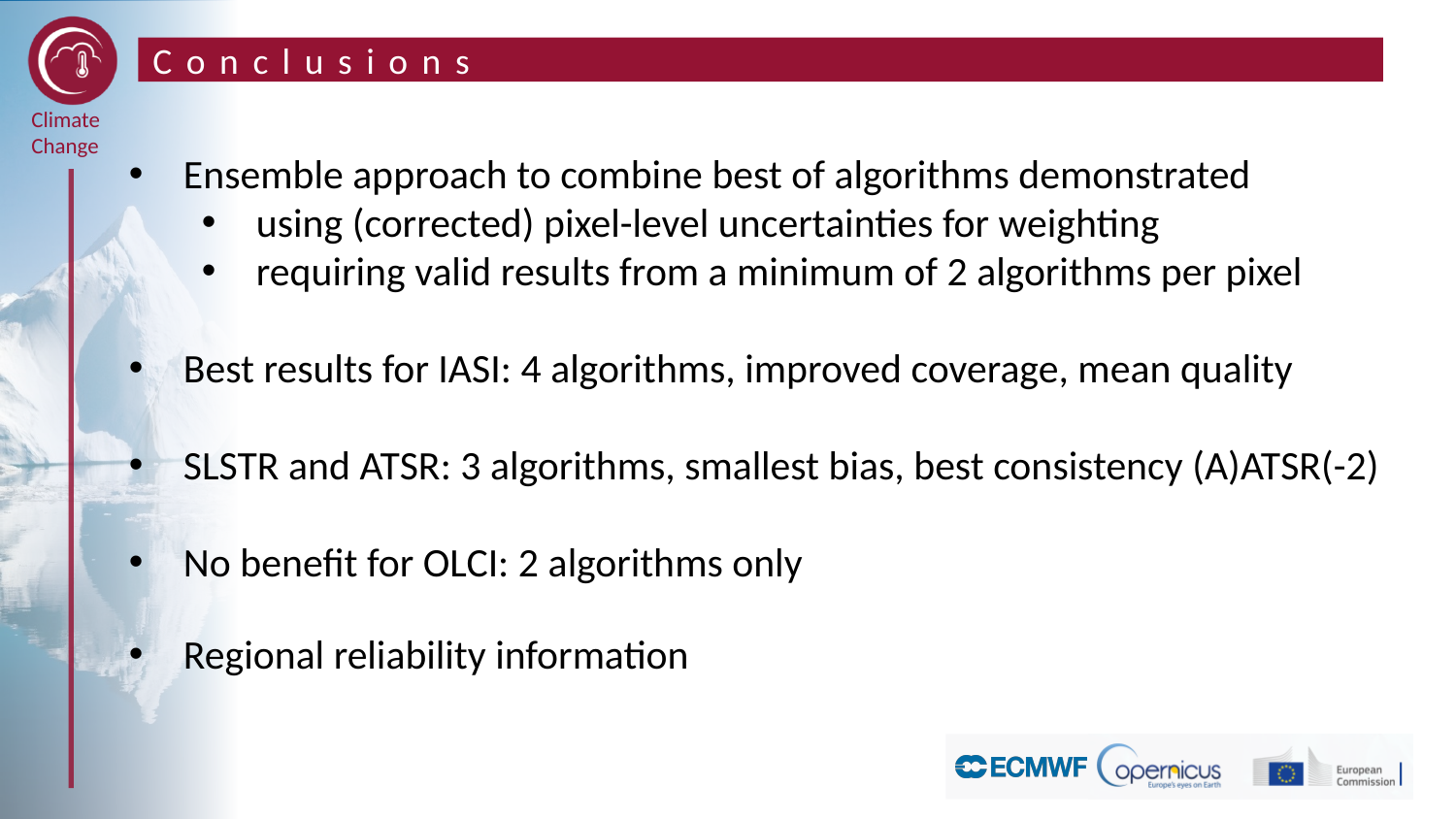

# Conclusions
Ensemble approach to combine best of algorithms demonstrated
using (corrected) pixel-level uncertainties for weighting
requiring valid results from a minimum of 2 algorithms per pixel

Best results for IASI: 4 algorithms, improved coverage, mean quality

SLSTR and ATSR: 3 algorithms, smallest bias, best consistency (A)ATSR(-2)

No benefit for OLCI: 2 algorithms only

Regional reliability information